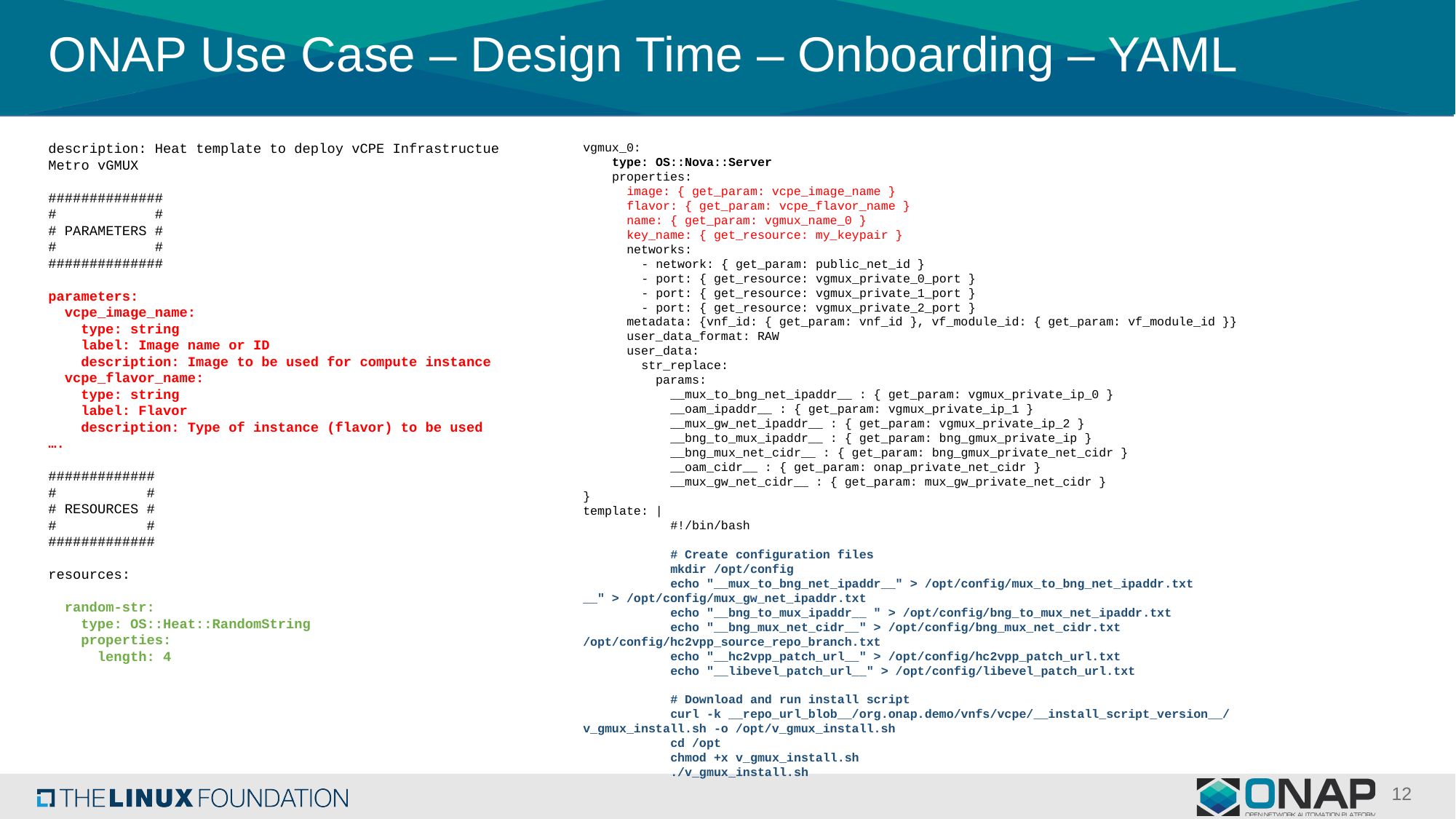

# ONAP Use Case – Design Time – Onboarding – YAML
description: Heat template to deploy vCPE Infrastructue Metro vGMUX

##############
#            #
# PARAMETERS #
#            #
##############

parameters:
  vcpe_image_name:
    type: string
    label: Image name or ID
    description: Image to be used for compute instance
  vcpe_flavor_name:
    type: string
    label: Flavor
    description: Type of instance (flavor) to be used
….

#############
#           #
# RESOURCES #
#           #
#############

resources:

  random-str:
    type: OS::Heat::RandomString
    properties:
      length: 4

vgmux_0:
    type: OS::Nova::Server
    properties:
      image: { get_param: vcpe_image_name }
      flavor: { get_param: vcpe_flavor_name }
      name: { get_param: vgmux_name_0 }
      key_name: { get_resource: my_keypair }
      networks:
        - network: { get_param: public_net_id }
        - port: { get_resource: vgmux_private_0_port }
        - port: { get_resource: vgmux_private_1_port }
        - port: { get_resource: vgmux_private_2_port }
      metadata: {vnf_id: { get_param: vnf_id }, vf_module_id: { get_param: vf_module_id }}
      user_data_format: RAW
      user_data:
        str_replace:
          params:
            __mux_to_bng_net_ipaddr__ : { get_param: vgmux_private_ip_0 }
            __oam_ipaddr__ : { get_param: vgmux_private_ip_1 }
            __mux_gw_net_ipaddr__ : { get_param: vgmux_private_ip_2 }
            __bng_to_mux_ipaddr__ : { get_param: bng_gmux_private_ip }
            __bng_mux_net_cidr__ : { get_param: bng_gmux_private_net_cidr }
            __oam_cidr__ : { get_param: onap_private_net_cidr }
            __mux_gw_net_cidr__ : { get_param: mux_gw_private_net_cidr }
}
template: |
            #!/bin/bash

            # Create configuration files
            mkdir /opt/config
            echo "__mux_to_bng_net_ipaddr__" > /opt/config/mux_to_bng_net_ipaddr.txt
__" > /opt/config/mux_gw_net_ipaddr.txt
            echo "__bng_to_mux_ipaddr__ " > /opt/config/bng_to_mux_net_ipaddr.txt
            echo "__bng_mux_net_cidr__" > /opt/config/bng_mux_net_cidr.txt
/opt/config/hc2vpp_source_repo_branch.txt
            echo "__hc2vpp_patch_url__" > /opt/config/hc2vpp_patch_url.txt
            echo "__libevel_patch_url__" > /opt/config/libevel_patch_url.txt

            # Download and run install script
            curl -k __repo_url_blob__/org.onap.demo/vnfs/vcpe/__install_script_version__/v_gmux_install.sh -o /opt/v_gmux_install.sh
            cd /opt
            chmod +x v_gmux_install.sh
            ./v_gmux_install.sh
12